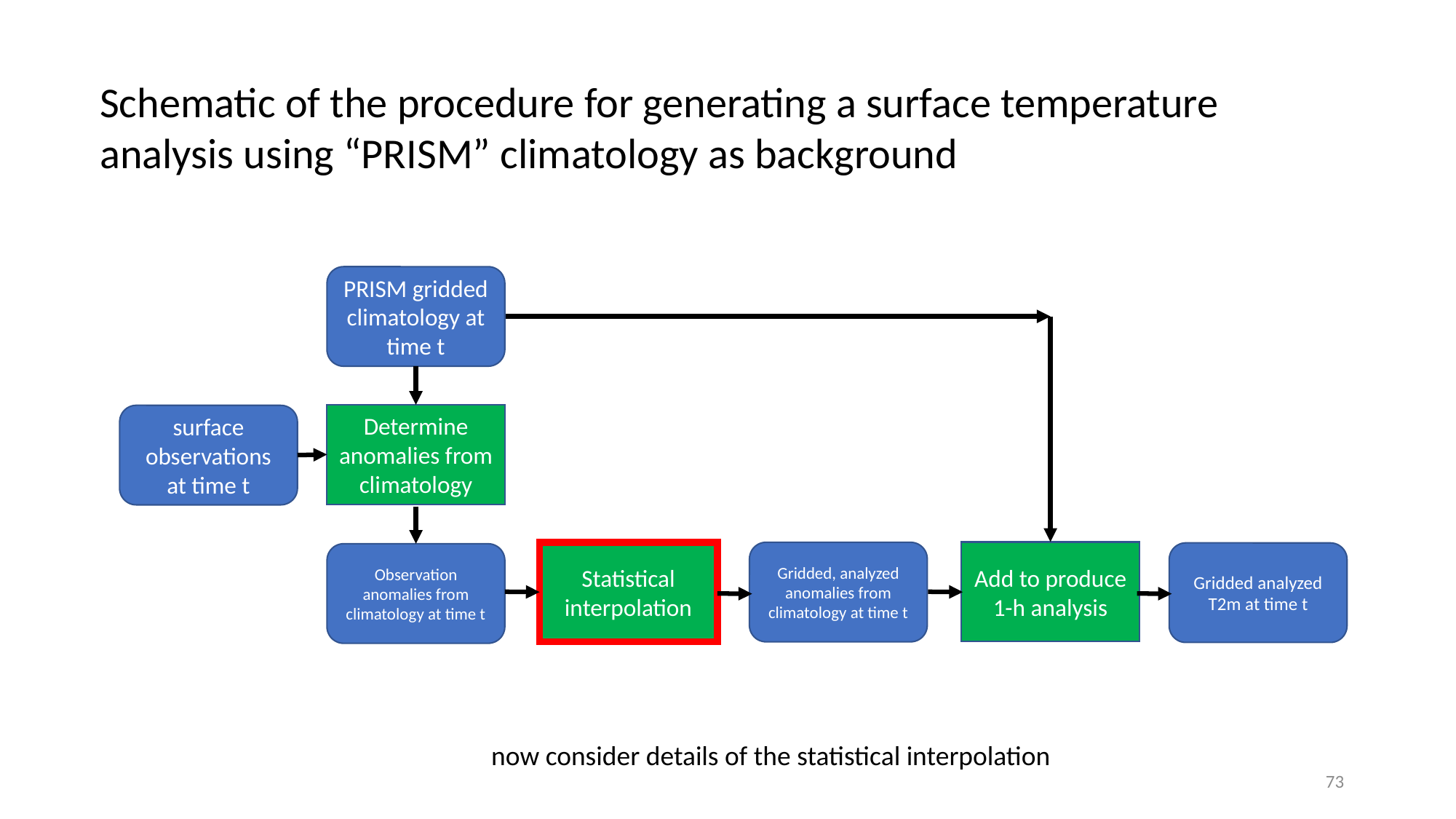

Schematic of the procedure for generating a surface temperature
analysis using “PRISM” climatology as background
PRISM gridded climatology at time t
Determine anomalies from climatology
surface observations at time t
Add to produce 1-h analysis
Statistical interpolation
Gridded, analyzed anomalies from climatology at time t
Gridded analyzed T2m at time t
Observation anomalies from climatology at time t
now consider details of the statistical interpolation
73